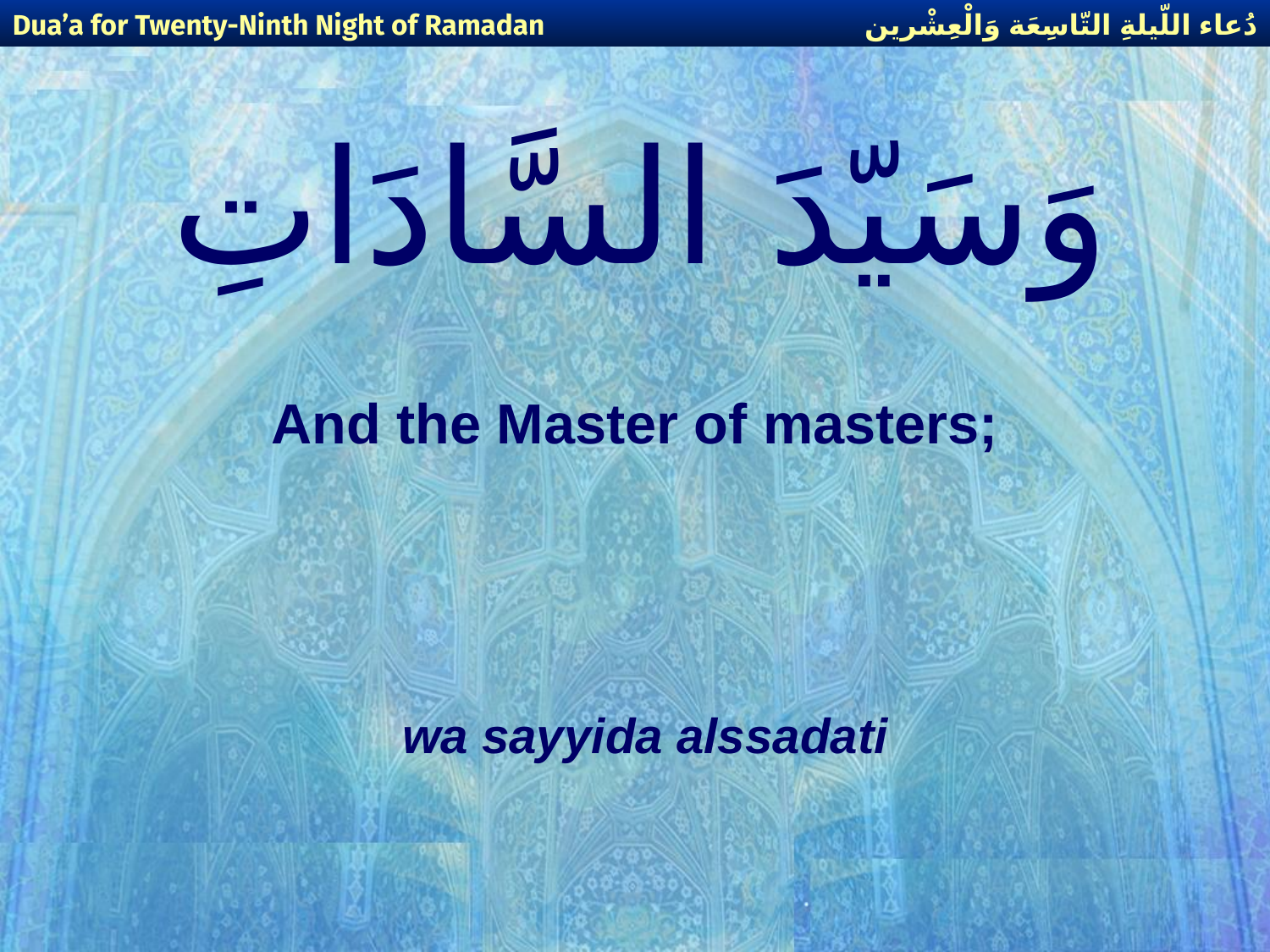

دُعاء اللّيلةِ التّاسِعَة وَالْعِشْرين
Dua’a for Twenty-Ninth Night of Ramadan
# وَسَيّدَ السَّادَاتِ
And the Master of masters;
wa sayyida alssadati